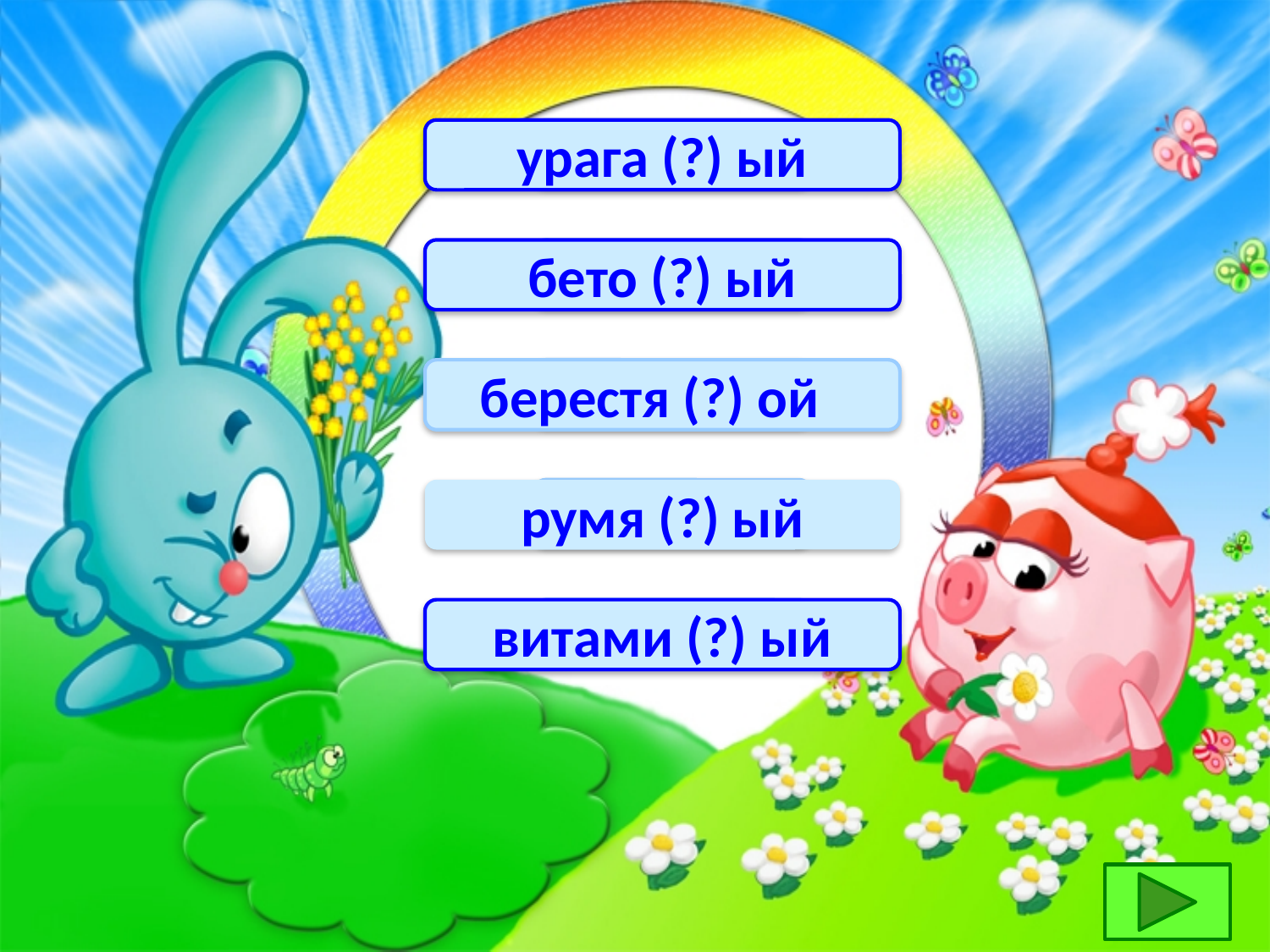

урага (?) ый
НН

бето (?) ый
НН

берестя (?) ой
Н

румя (?) ый
Н

витами (?) ый
НН